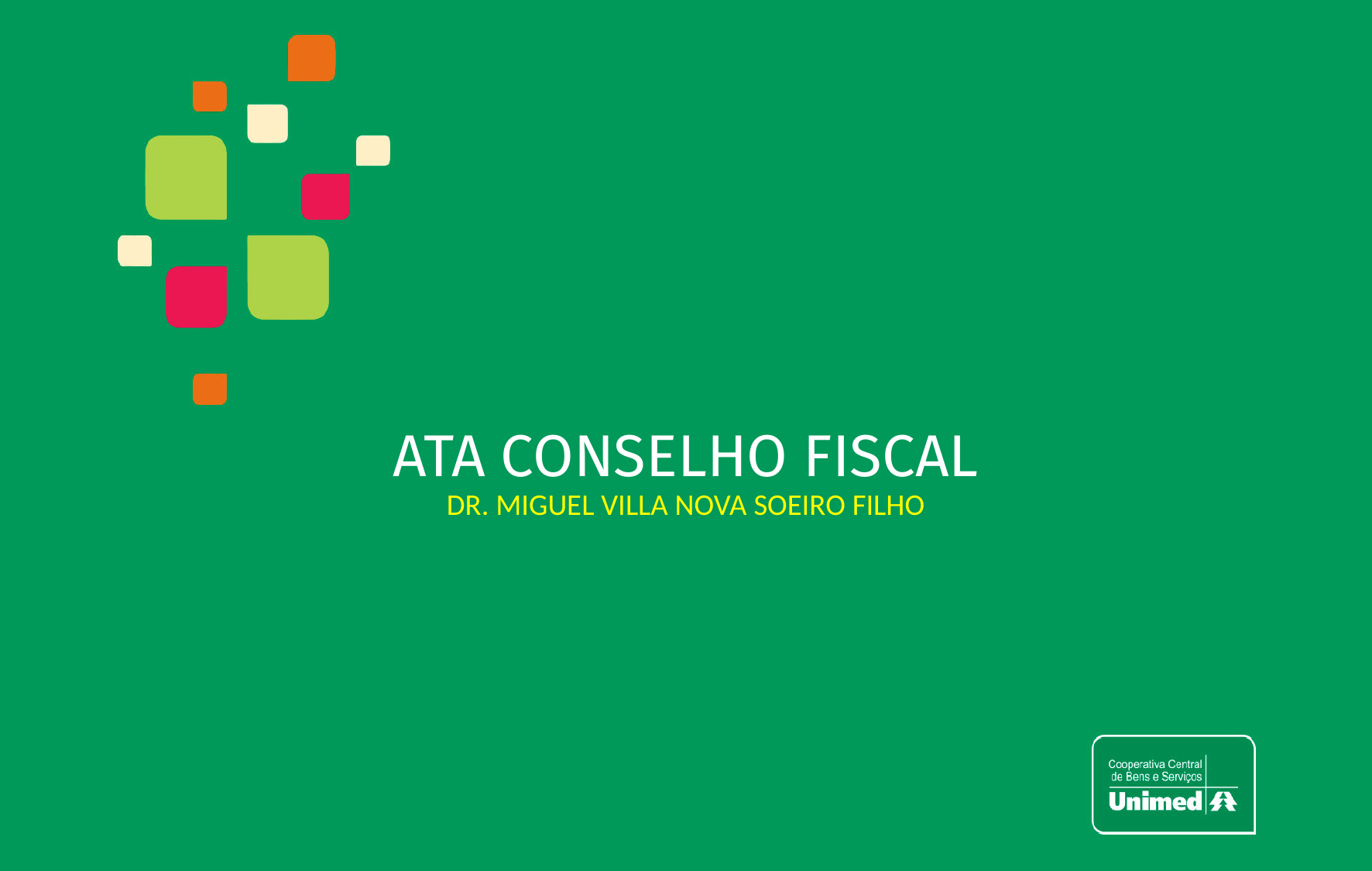

# ata conselho fiscal DR. Miguel Villa nova Soeiro filho